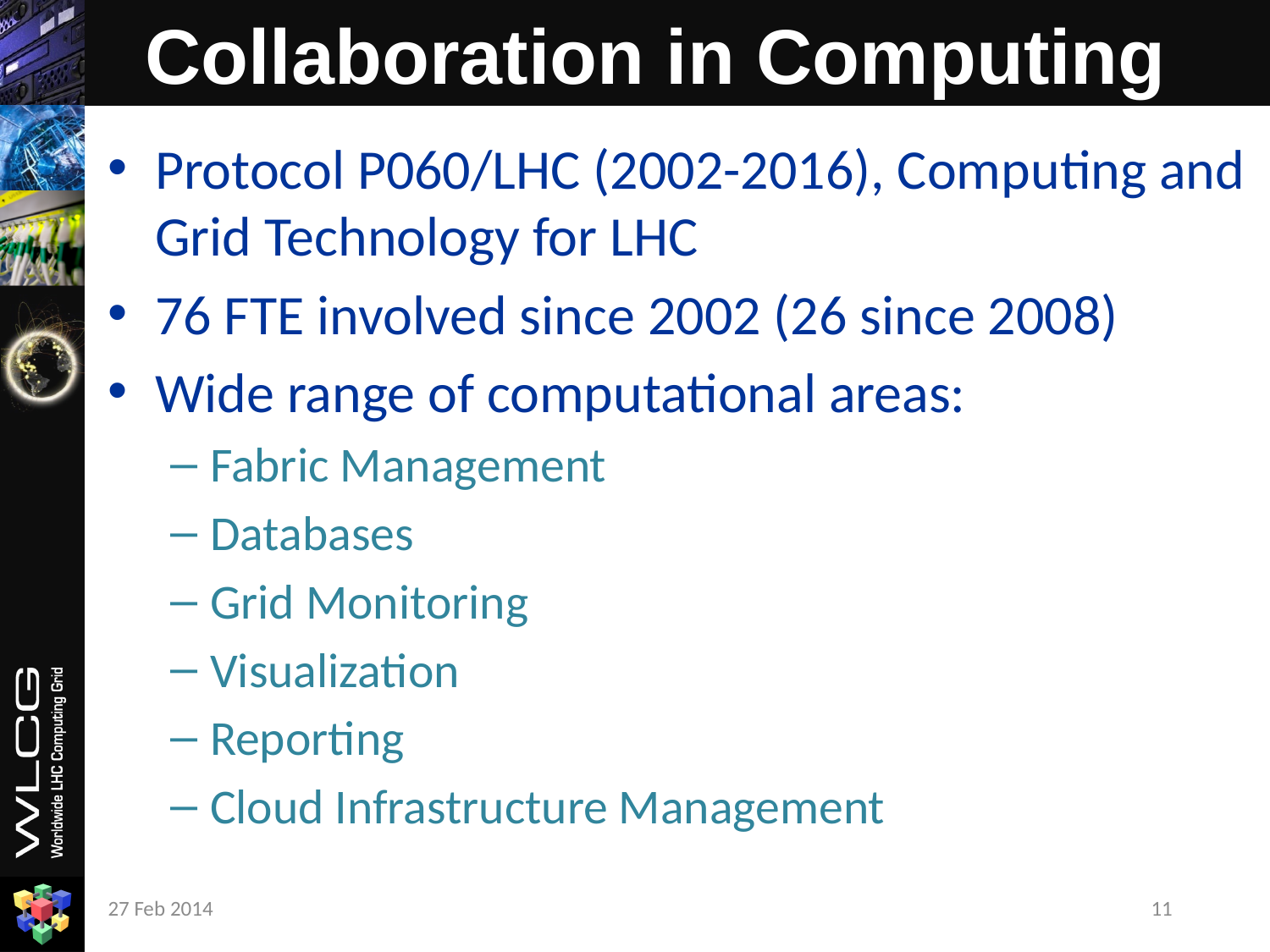

# Collaboration in Computing
Protocol P060/LHC (2002-2016), Computing and Grid Technology for LHC
76 FTE involved since 2002 (26 since 2008)
Wide range of computational areas:
Fabric Management
Databases
Grid Monitoring
Visualization
Reporting
Cloud Infrastructure Management
27 Feb 2014

11